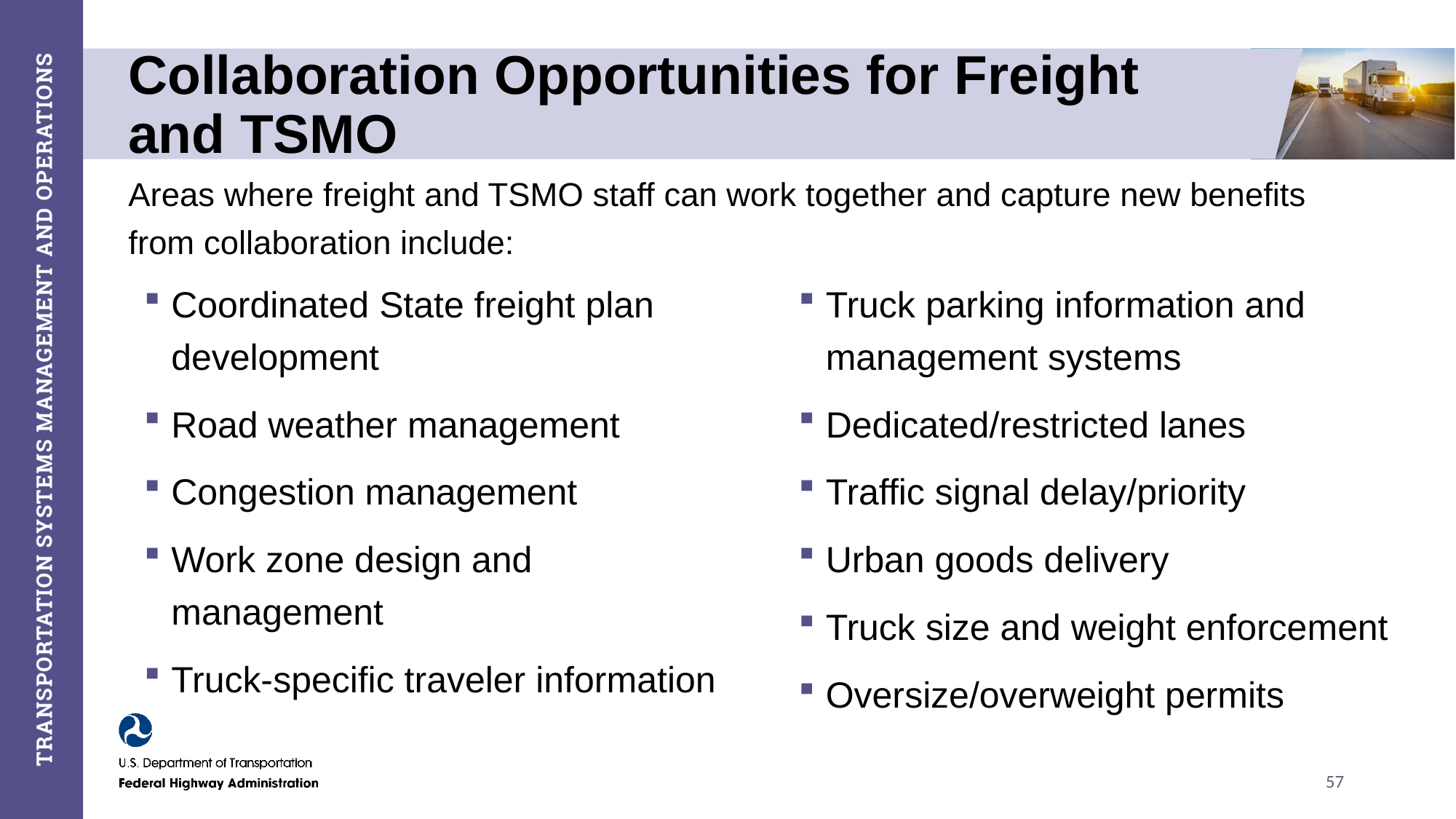

# Collaboration Opportunities for Freight and TSMO
Areas where freight and TSMO staff can work together and capture new benefits from collaboration include:
Coordinated State freight plan development
Road weather management
Congestion management
Work zone design and management
Truck-specific traveler information
Truck parking information and management systems
Dedicated/restricted lanes
Traffic signal delay/priority
Urban goods delivery
Truck size and weight enforcement
Oversize/overweight permits
57